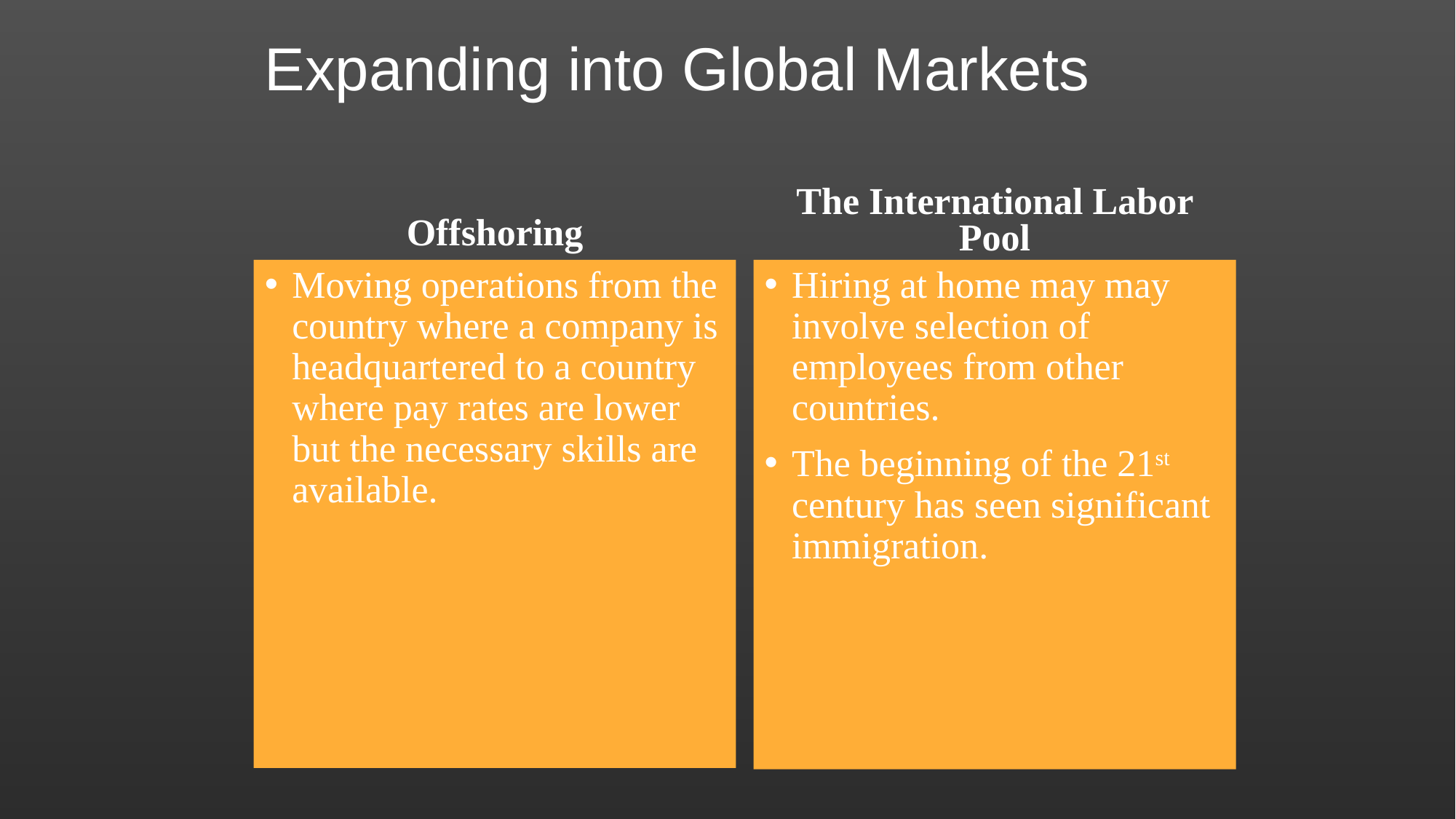

# Expanding into Global Markets
The International Labor Pool
Offshoring
Moving operations from the country where a company is headquartered to a country where pay rates are lower but the necessary skills are available.
Hiring at home may may involve selection of employees from other countries.
The beginning of the 21st century has seen significant immigration.